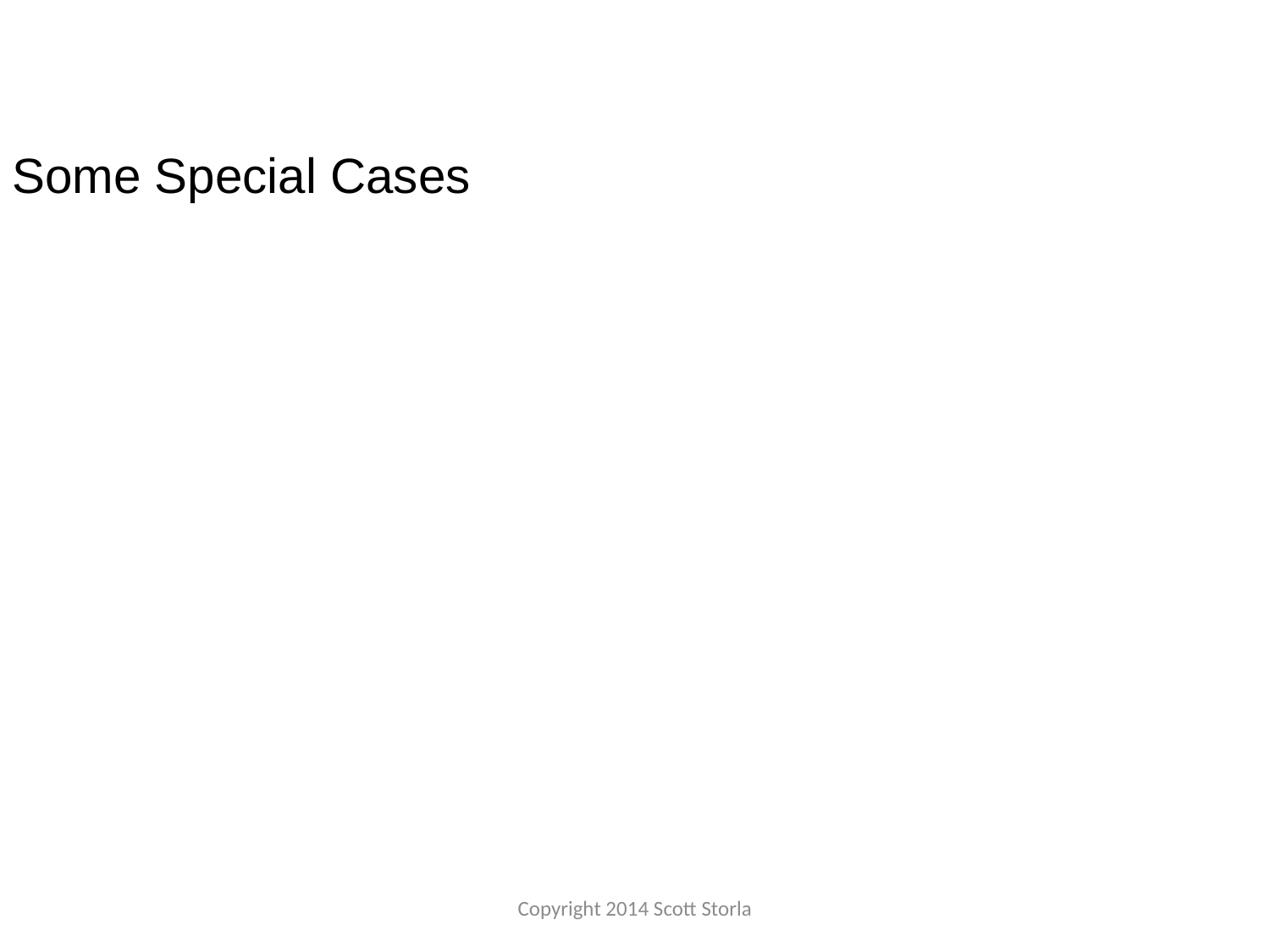

Some Special Cases
Copyright 2014 Scott Storla